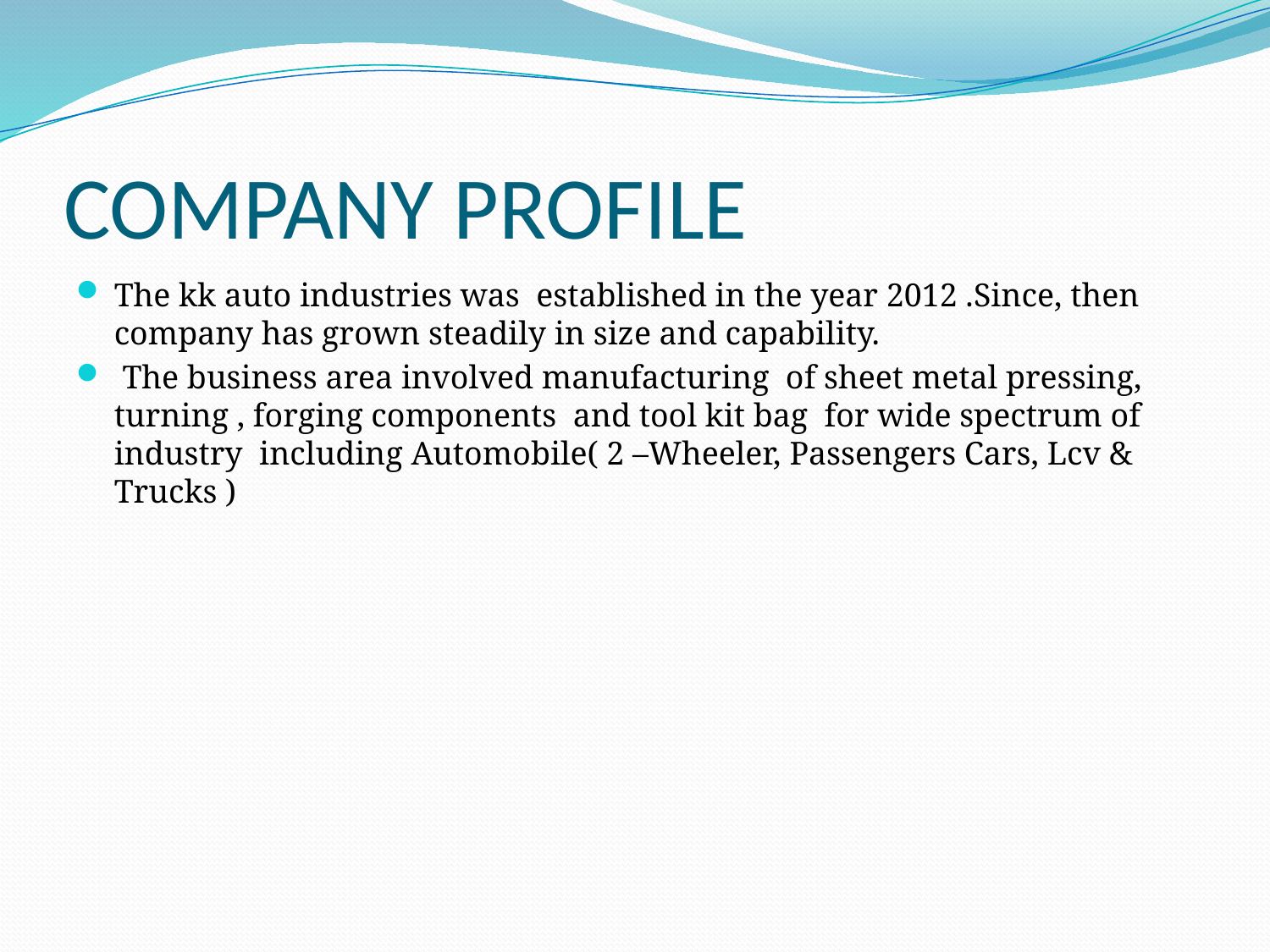

# COMPANY PROFILE
The kk auto industries was  established in the year 2012 .Since, then company has grown steadily in size and capability.
 The business area involved manufacturing  of sheet metal pressing, turning , forging components  and tool kit bag  for wide spectrum of industry  including Automobile( 2 –Wheeler, Passengers Cars, Lcv &  Trucks )